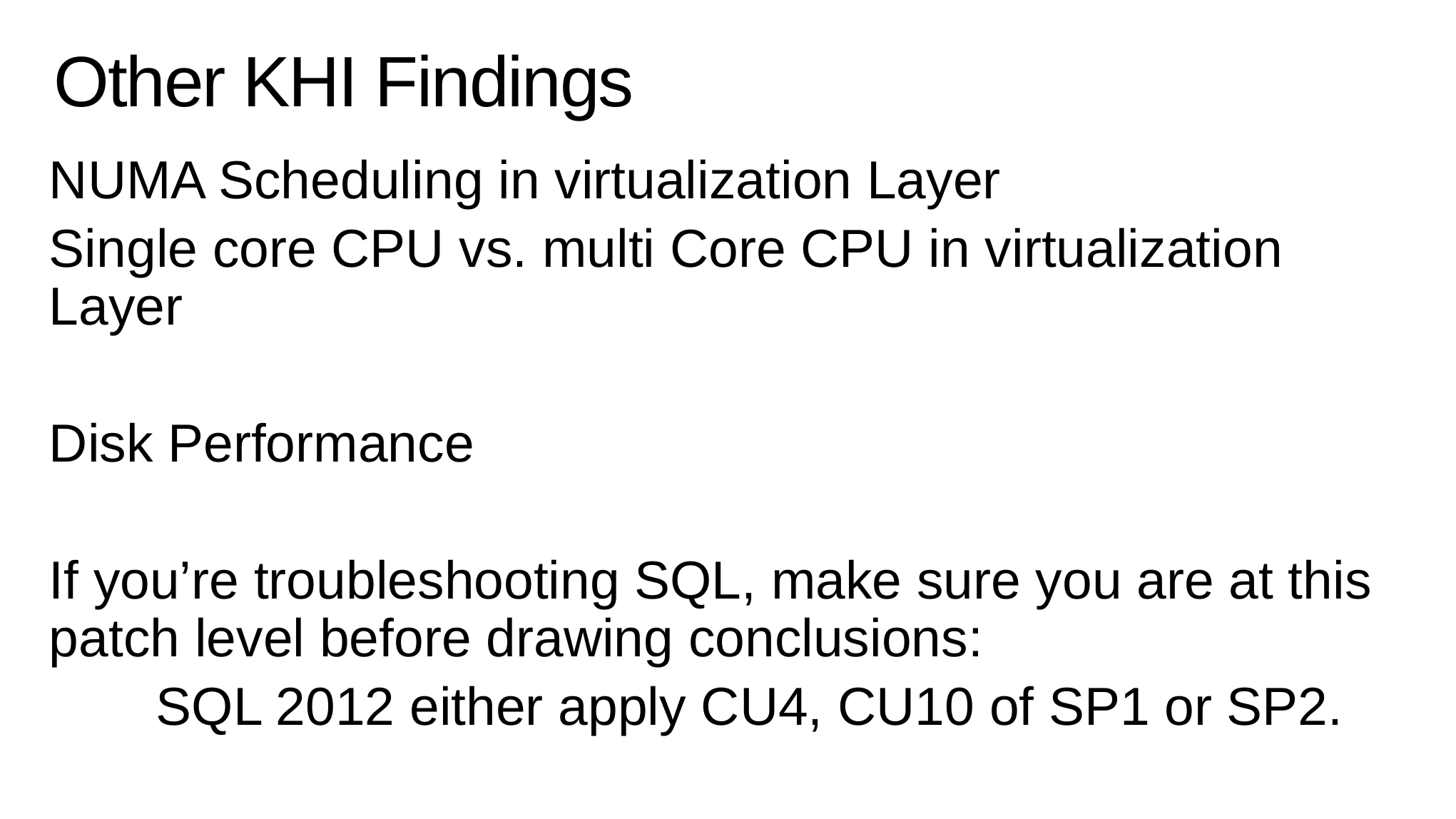

# Other KHI Findings
NUMA Scheduling in virtualization Layer
Single core CPU vs. multi Core CPU in virtualization Layer

Disk Performance

If you’re troubleshooting SQL, make sure you are at this patch level before drawing conclusions:
	SQL 2012 either apply CU4, CU10 of SP1 or SP2.